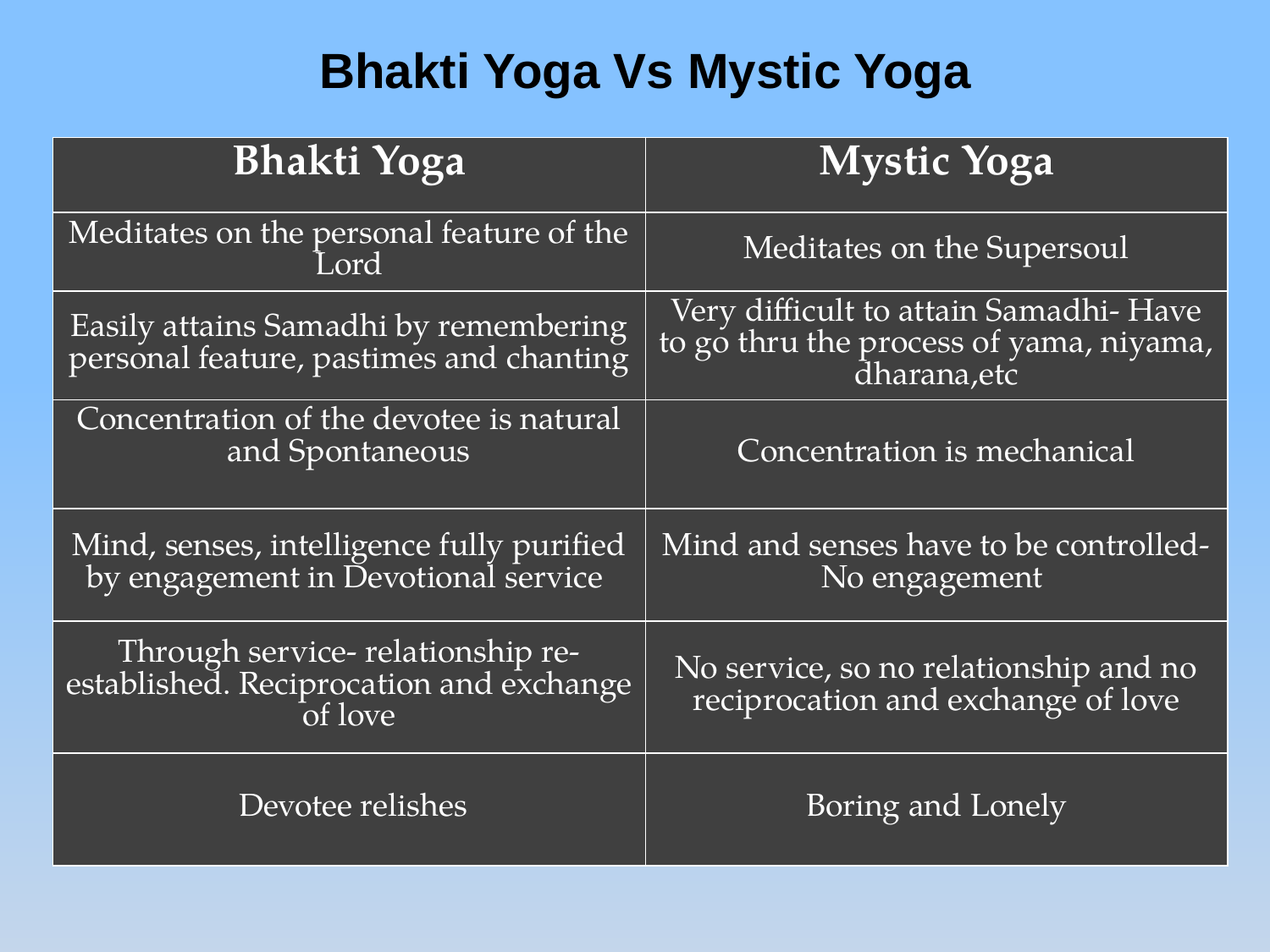

# Bhakti Yoga Vs Mystic Yoga
| Bhakti Yoga | Mystic Yoga |
| --- | --- |
| Meditates on the personal feature of the Lord | Meditates on the Supersoul |
| Easily attains Samadhi by remembering personal feature, pastimes and chanting | Very difficult to attain Samadhi- Have to go thru the process of yama, niyama, dharana,etc |
| Concentration of the devotee is natural and Spontaneous | Concentration is mechanical |
| Mind, senses, intelligence fully purified by engagement in Devotional service | Mind and senses have to be controlled- No engagement |
| Through service- relationship re-established. Reciprocation and exchange of love | No service, so no relationship and no reciprocation and exchange of love |
| Devotee relishes | Boring and Lonely |